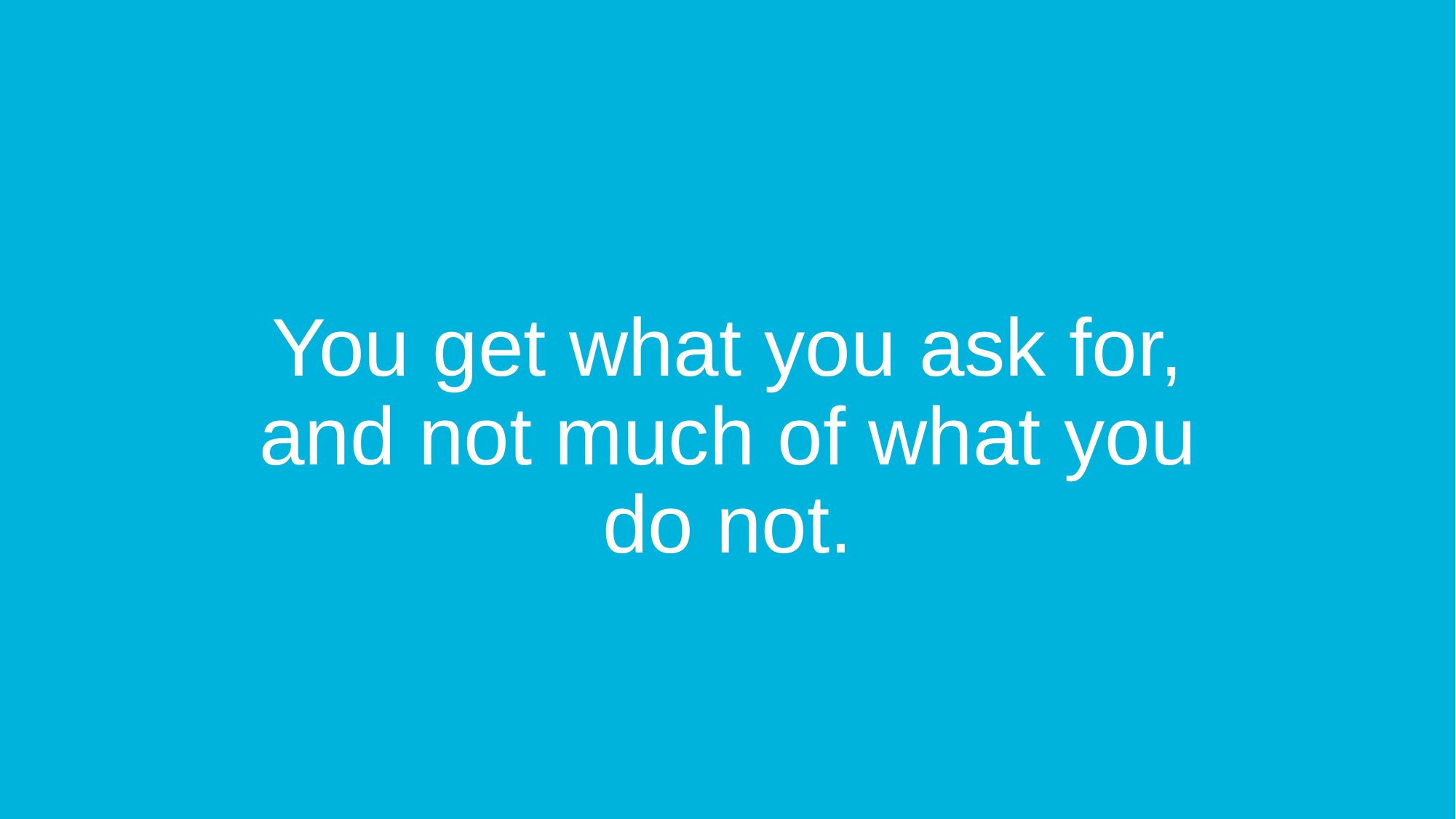

You get what you ask for, and not much of what you do not.